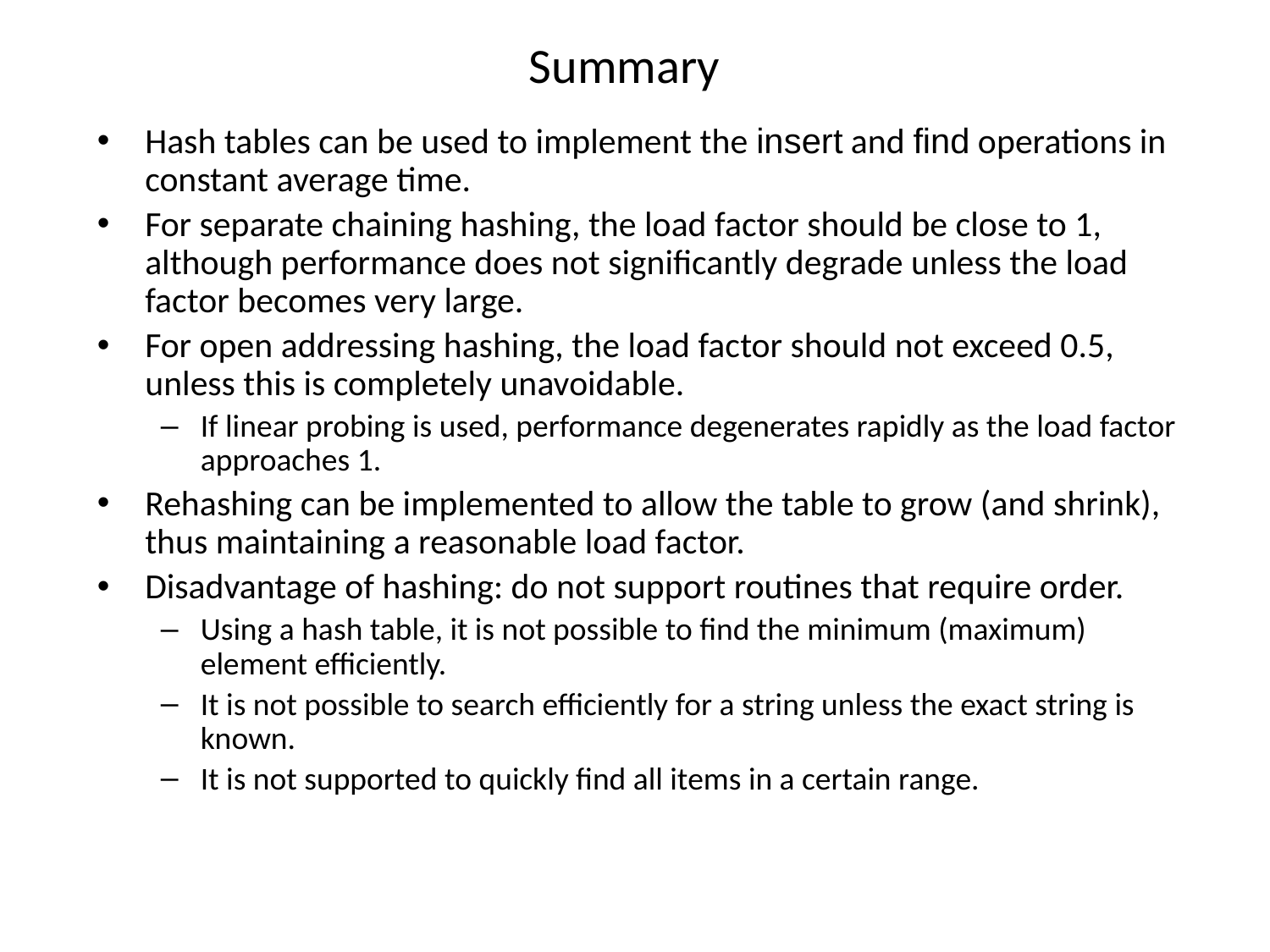

# Summary
Hash tables can be used to implement the insert and find operations in constant average time.
For separate chaining hashing, the load factor should be close to 1, although performance does not significantly degrade unless the load factor becomes very large.
For open addressing hashing, the load factor should not exceed 0.5, unless this is completely unavoidable.
If linear probing is used, performance degenerates rapidly as the load factor approaches 1.
Rehashing can be implemented to allow the table to grow (and shrink), thus maintaining a reasonable load factor.
Disadvantage of hashing: do not support routines that require order.
Using a hash table, it is not possible to find the minimum (maximum) element efficiently.
It is not possible to search efficiently for a string unless the exact string is known.
It is not supported to quickly find all items in a certain range.